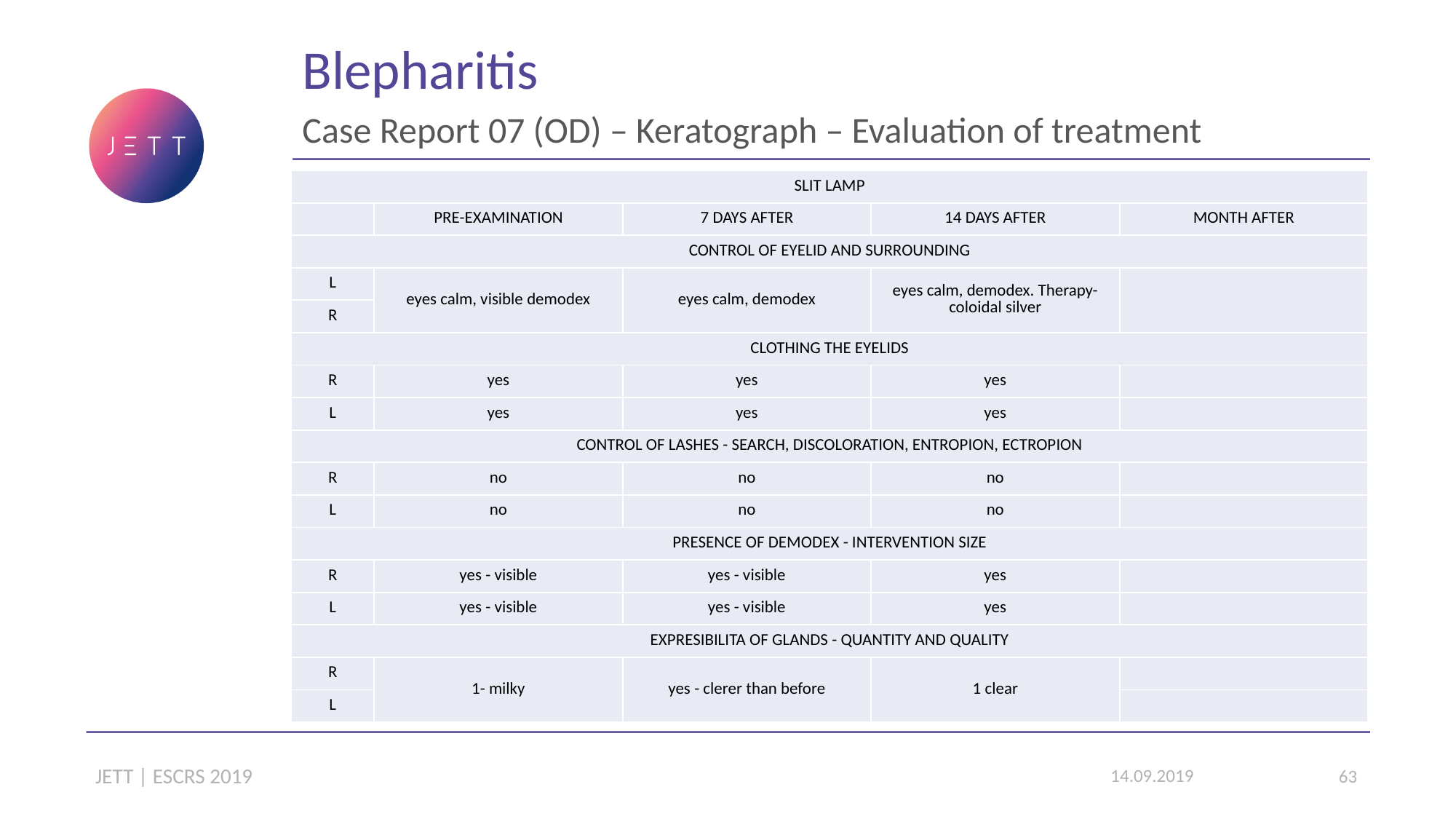

Blepharitis
Case Report 07 (OD) – Keratograph – Evaluation of treatment
| SLIT LAMP |  |  |  |  |
| --- | --- | --- | --- | --- |
|  | PRE-EXAMINATION | 7 DAYS AFTER | 14 DAYS AFTER | MONTH AFTER |
| CONTROL OF EYELID AND SURROUNDING |  |  |  |  |
| L | eyes calm, visible demodex | eyes calm, demodex | eyes calm, demodex. Therapy- coloidal silver |  |
| R |  |  |  |  |
| CLOTHING THE EYELIDS |  |  |  |  |
| R | yes | yes | yes |  |
| L | yes | yes | yes |  |
| CONTROL OF LASHES - SEARCH, DISCOLORATION, ENTROPION, ECTROPION |  |  |  |  |
| R | no | no | no |  |
| L | no | no | no |  |
| PRESENCE OF DEMODEX - INTERVENTION SIZE |  |  |  |  |
| R | yes - visible | yes - visible | yes |  |
| L | yes - visible | yes - visible | yes |  |
| EXPRESIBILITA OF GLANDS - QUANTITY AND QUALITY |  |  |  |  |
| R | 1- milky | yes - clerer than before | 1 clear |  |
| L |  |  |  |  |
JETT | ESCRS 2019
14.09.2019
63